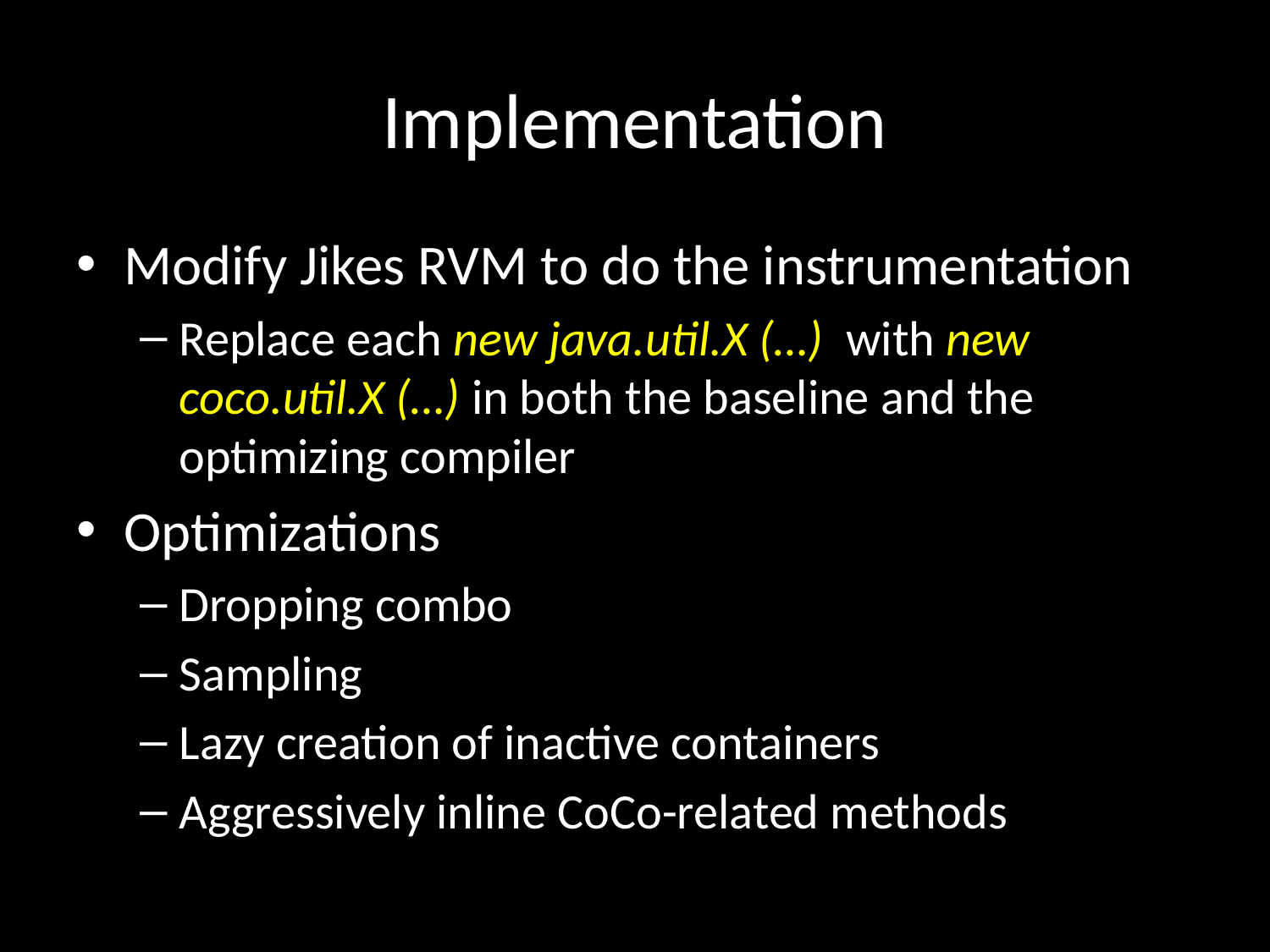

# Implementation
Modify Jikes RVM to do the instrumentation
Replace each new java.util.X (…)  with new coco.util.X (…) in both the baseline and the optimizing compiler
Optimizations
Dropping combo
Sampling
Lazy creation of inactive containers
Aggressively inline CoCo-related methods